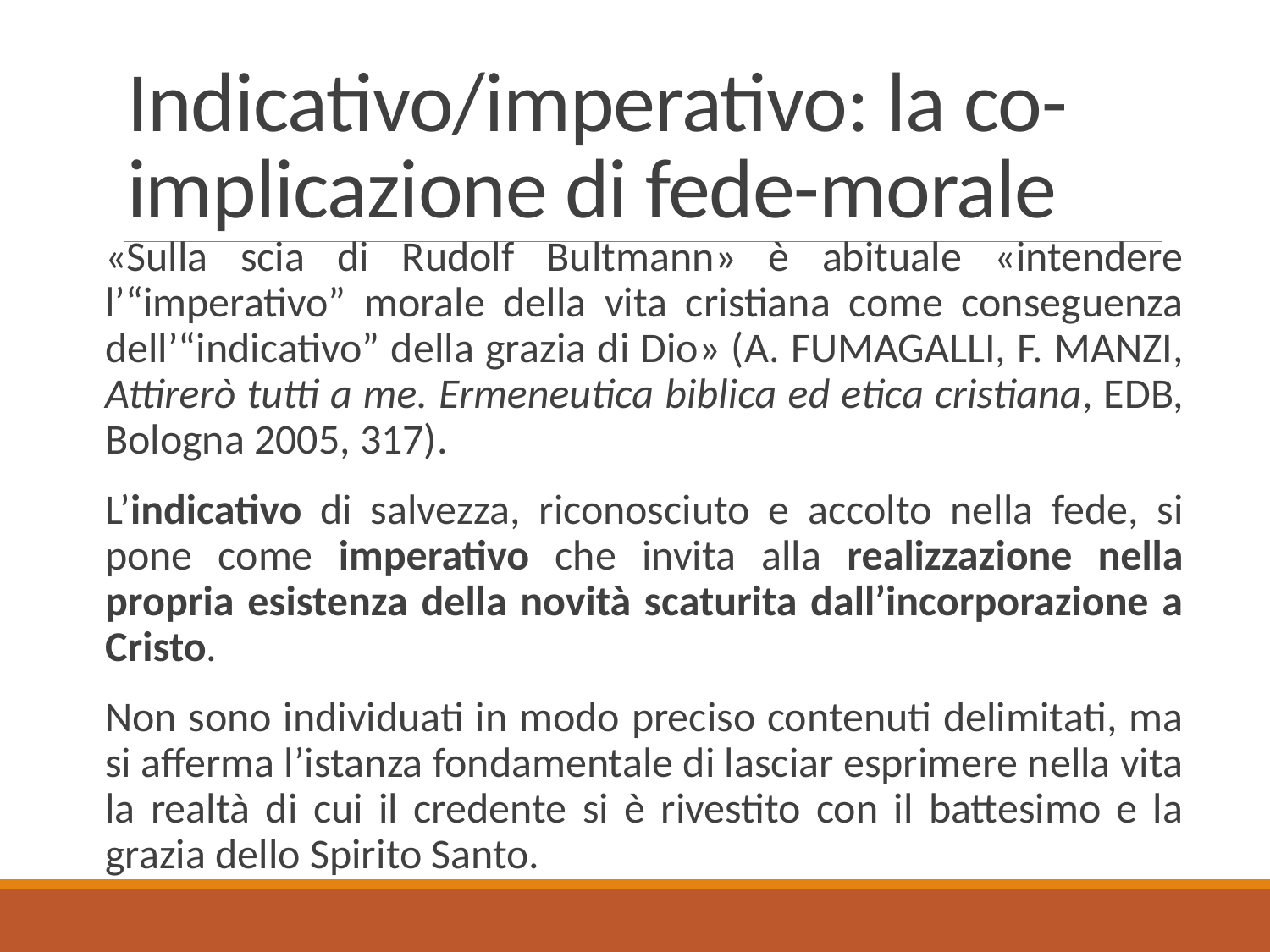

# Indicativo/imperativo: la co-implicazione di fede-morale
«Sulla scia di Rudolf Bultmann» è abituale «intendere l’“imperativo” morale della vita cristiana come conseguenza dell’“indicativo” della grazia di Dio» (A. Fumagalli, F. Manzi, Attirerò tutti a me. Ermeneutica biblica ed etica cristiana, EDB, Bologna 2005, 317).
L’indicativo di salvezza, riconosciuto e accolto nella fede, si pone come imperativo che invita alla realizzazione nella propria esistenza della novità scaturita dall’incorporazione a Cristo.
Non sono individuati in modo preciso contenuti delimitati, ma si afferma l’istanza fondamentale di lasciar esprimere nella vita la realtà di cui il credente si è rivestito con il battesimo e la grazia dello Spirito Santo.